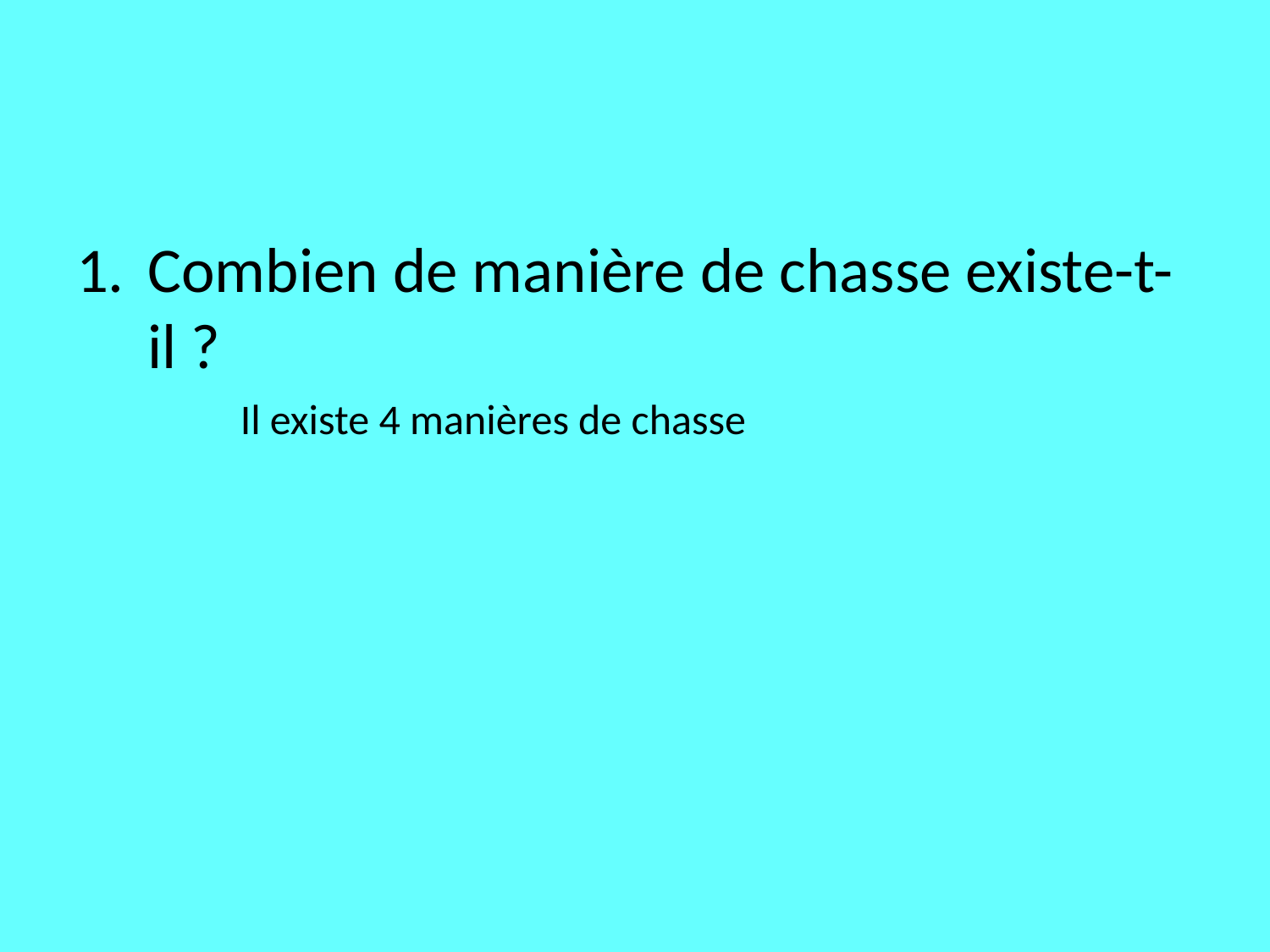

#
Combien de manière de chasse existe-t-il ?
Il existe 4 manières de chasse